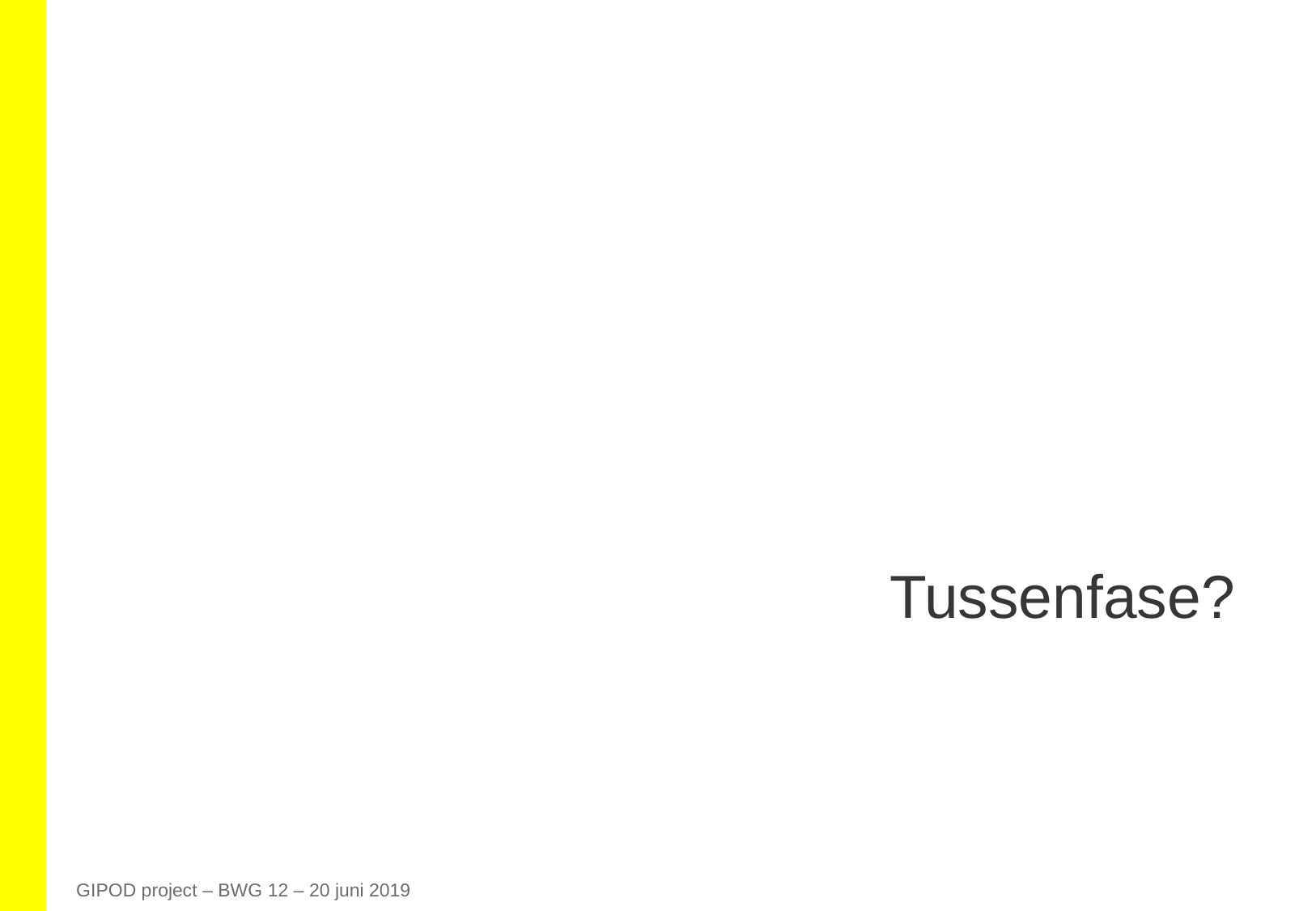

# Tussenfase?

GIPOD project – BWG 12 – 20 juni 2019